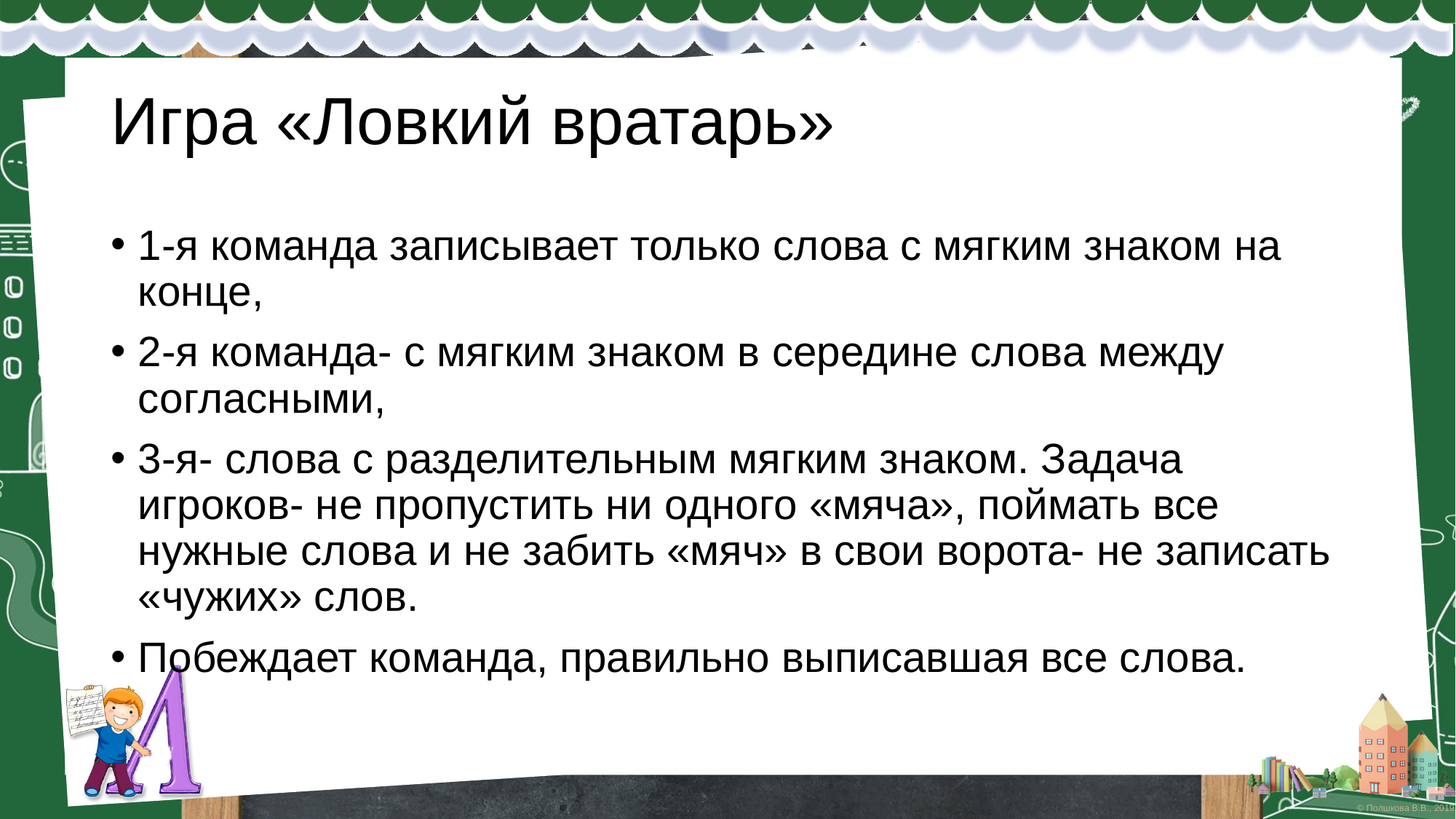

# Игра «Ловкий вратарь»
1-я команда записывает только слова с мягким знаком на конце,
2-я команда- с мягким знаком в середине слова между согласными,
3-я- слова с разделительным мягким знаком. Задача игроков- не пропустить ни одного «мяча», поймать все нужные слова и не забить «мяч» в свои ворота- не записать «чужих» слов.
Побеждает команда, правильно выписавшая все слова.